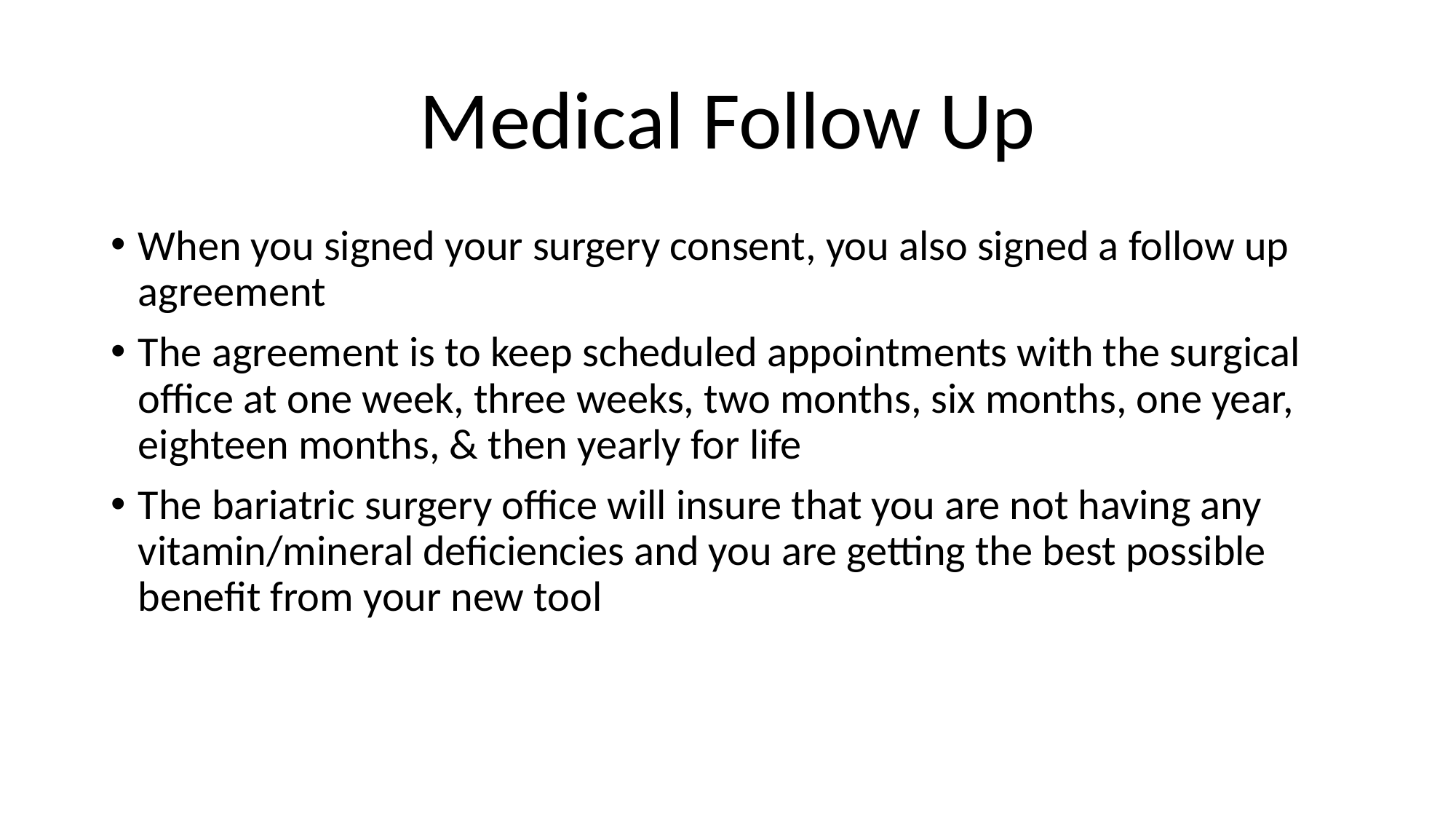

# Medical Follow Up
When you signed your surgery consent, you also signed a follow up agreement
The agreement is to keep scheduled appointments with the surgical office at one week, three weeks, two months, six months, one year, eighteen months, & then yearly for life
The bariatric surgery office will insure that you are not having any vitamin/mineral deficiencies and you are getting the best possible benefit from your new tool